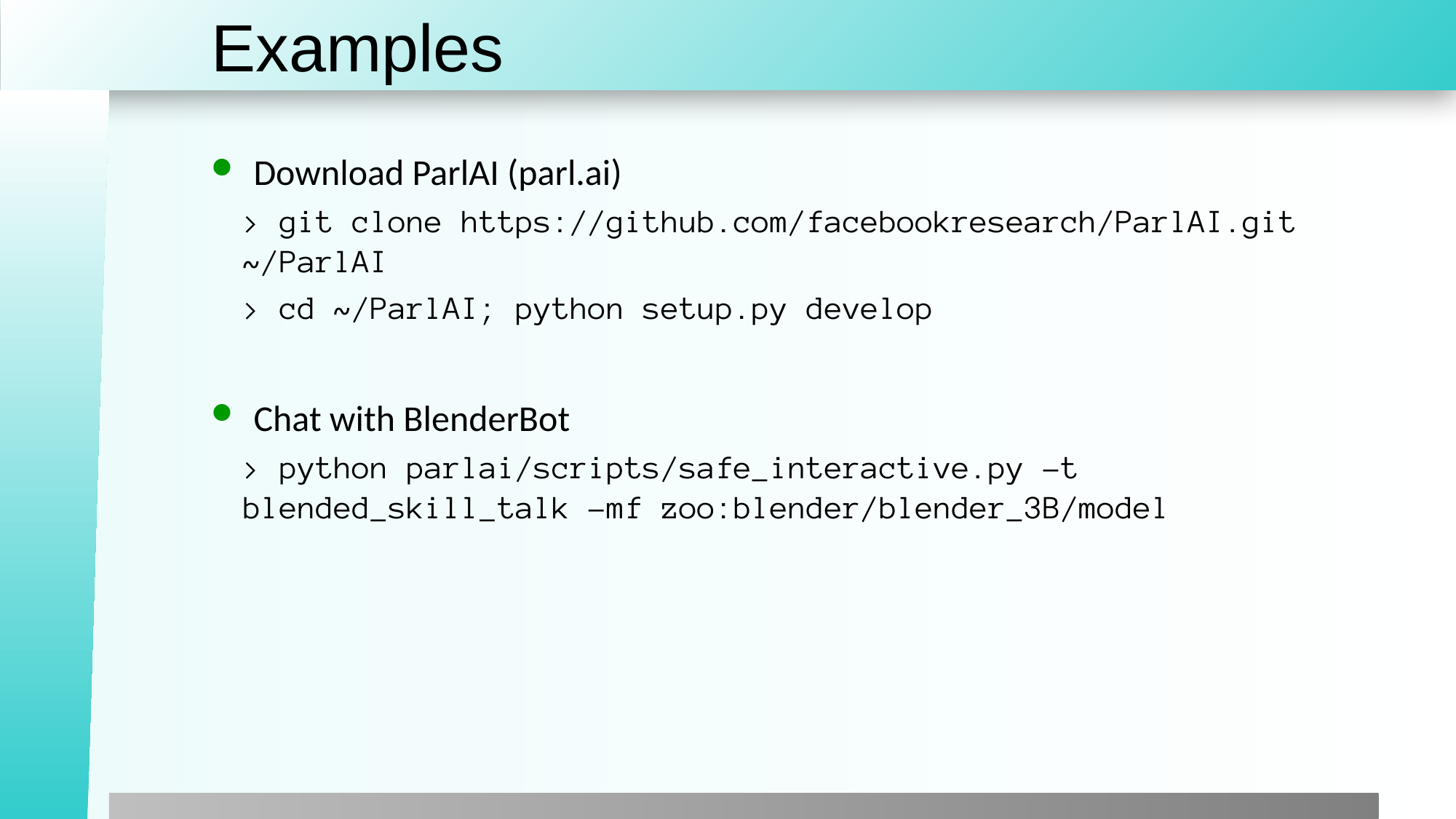

# Examples
Download ParlAI (parl.ai)
> git clone https://github.com/facebookresearch/ParlAI.git ~/ParlAI
> cd ~/ParlAI; python setup.py develop

Chat with BlenderBot
> python parlai/scripts/safe_interactive.py -t blended_skill_talk -mf zoo:blender/blender_3B/model